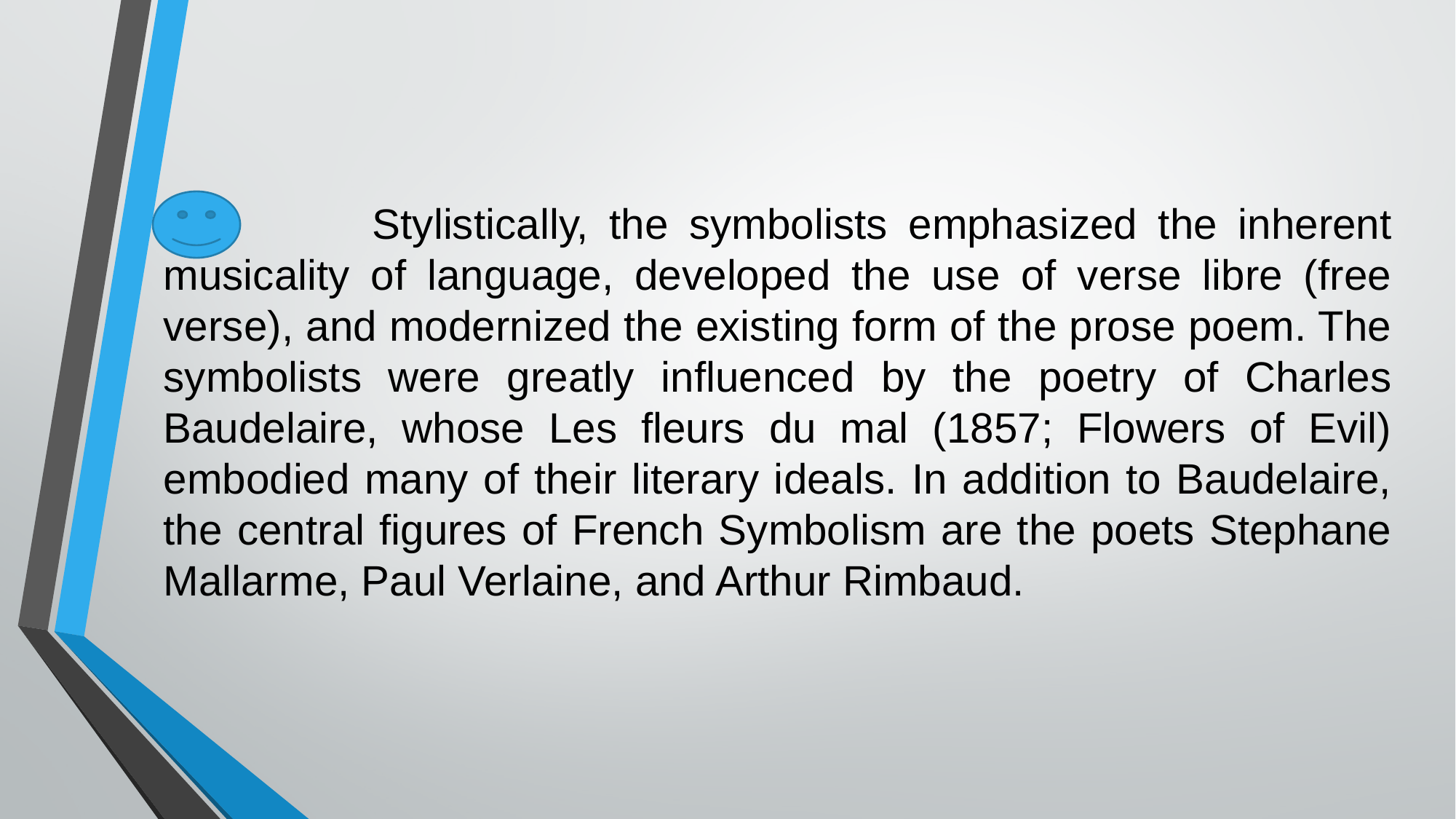

Stylistically, the symbolists emphasized the inherent musicality of language, developed the use of verse libre (free verse), and modernized the existing form of the prose poem. The symbolists were greatly influenced by the poetry of Charles Baudelaire, whose Les fleurs du mal (1857; Flowers of Evil) embodied many of their literary ideals. In addition to Baudelaire, the central figures of French Symbolism are the poets Stephane Mallarme, Paul Verlaine, and Arthur Rimbaud.